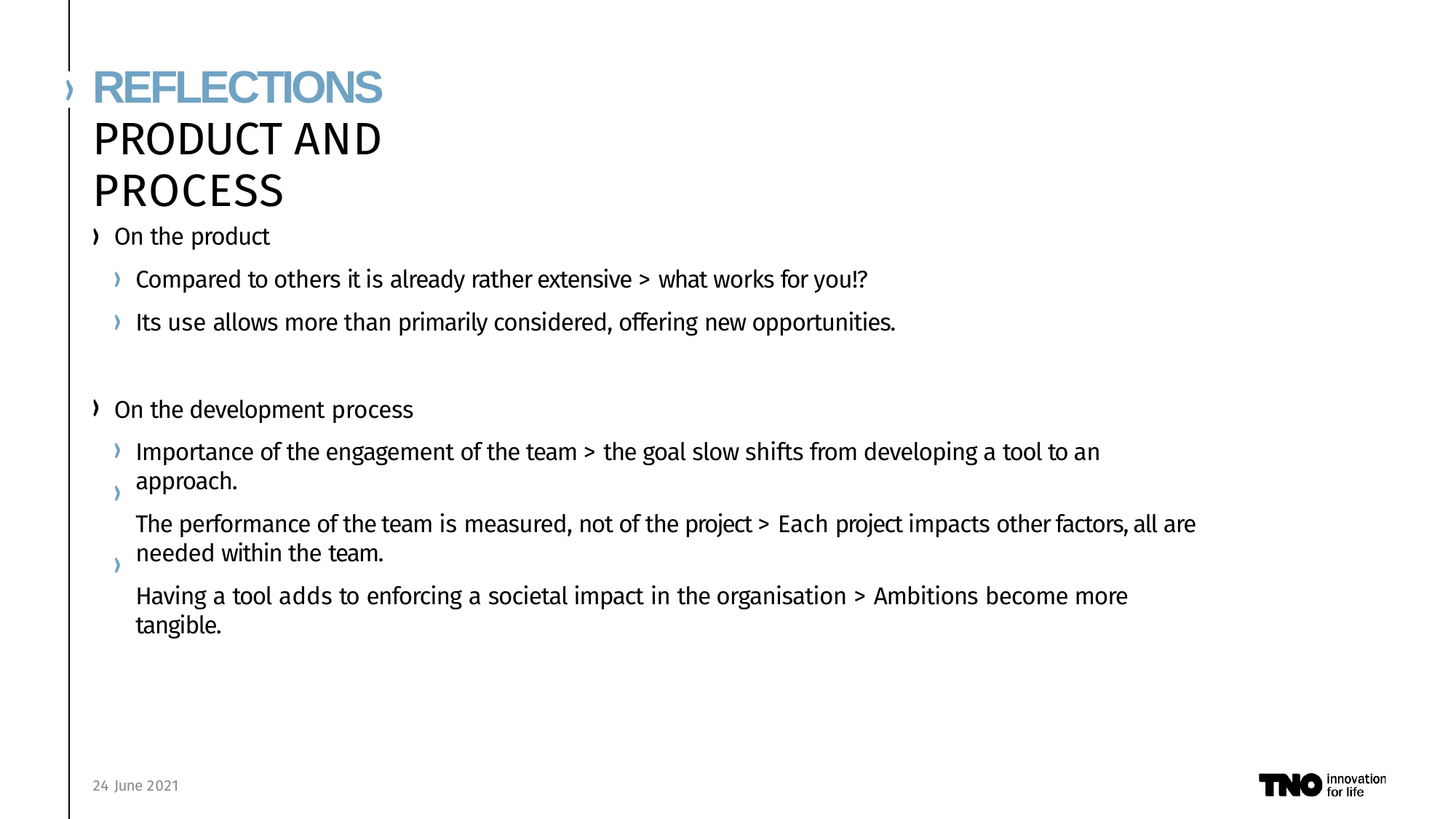

# REFLECTIONS
PRODUCT AND PROCESS
On the product
Compared to others it is already rather extensive > what works for you!?
Its use allows more than primarily considered, offering new opportunities.

On the development process
Importance of the engagement of the team > the goal slow shifts from developing a tool to an approach.
The performance of the team is measured, not of the project > Each project impacts other factors, all are
needed within the team.
Having a tool adds to enforcing a societal impact in the organisation > Ambitions become more tangible.

24 June 2021